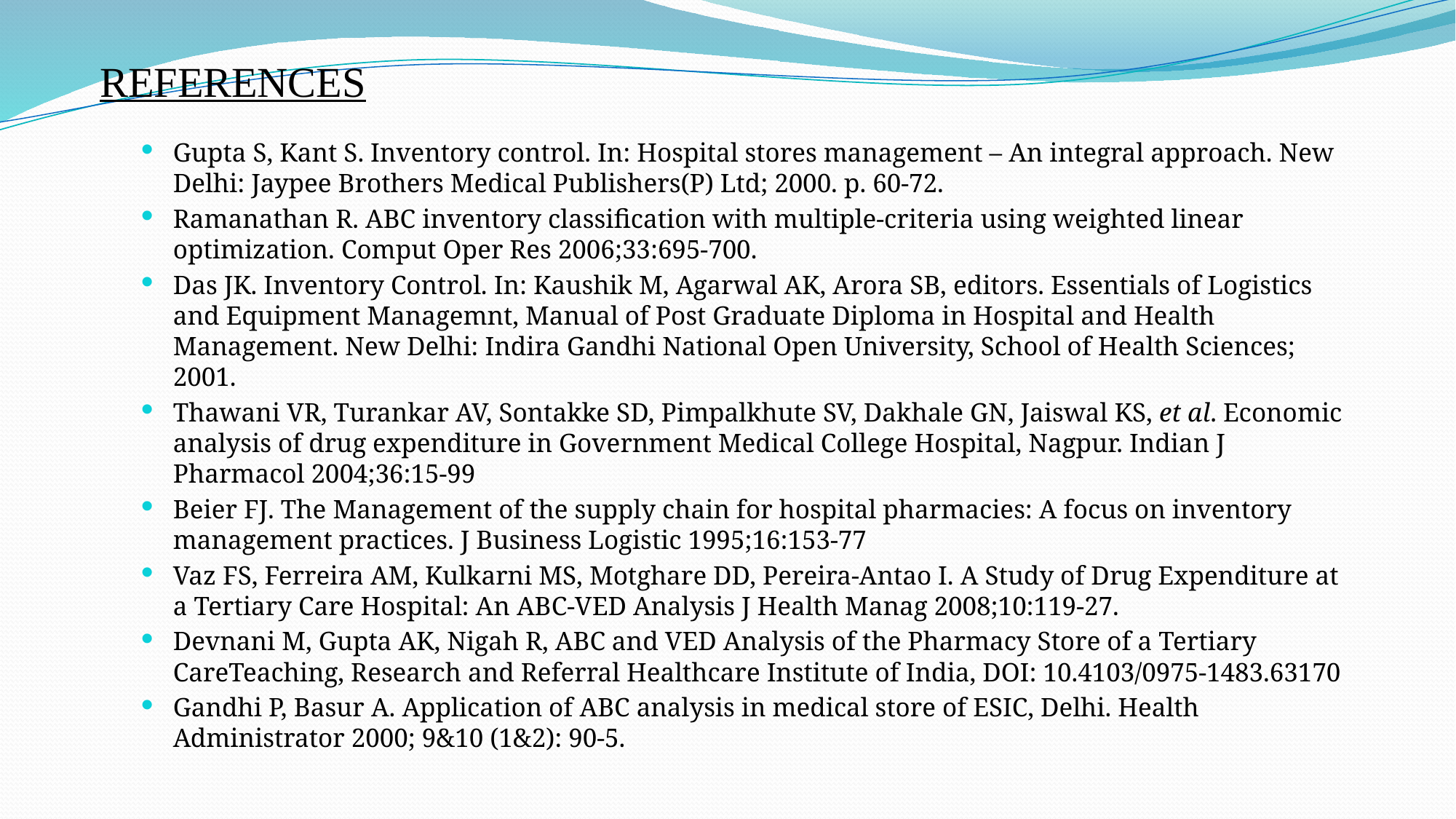

# REFERENCES
Gupta S, Kant S. Inventory control. In: Hospital stores management – An integral approach. New Delhi: Jaypee Brothers Medical Publishers(P) Ltd; 2000. p. 60-72.
Ramanathan R. ABC inventory classification with multiple-criteria using weighted linear optimization. Comput Oper Res 2006;33:695-700.
Das JK. Inventory Control. In: Kaushik M, Agarwal AK, Arora SB, editors. Essentials of Logistics and Equipment Managemnt, Manual of Post Graduate Diploma in Hospital and Health Management. New Delhi: Indira Gandhi National Open University, School of Health Sciences; 2001.
Thawani VR, Turankar AV, Sontakke SD, Pimpalkhute SV, Dakhale GN, Jaiswal KS, et al. Economic analysis of drug expenditure in Government Medical College Hospital, Nagpur. Indian J Pharmacol 2004;36:15-99
Beier FJ. The Management of the supply chain for hospital pharmacies: A focus on inventory management practices. J Business Logistic 1995;16:153-77
Vaz FS, Ferreira AM, Kulkarni MS, Motghare DD, Pereira-Antao I. A Study of Drug Expenditure at a Tertiary Care Hospital: An ABC-VED Analysis J Health Manag 2008;10:119-27.
Devnani M, Gupta AK, Nigah R, ABC and VED Analysis of the Pharmacy Store of a Tertiary CareTeaching, Research and Referral Healthcare Institute of India, DOI: 10.4103/0975-1483.63170
Gandhi P, Basur A. Application of ABC analysis in medical store of ESIC, Delhi. Health Administrator 2000; 9&10 (1&2): 90-5.